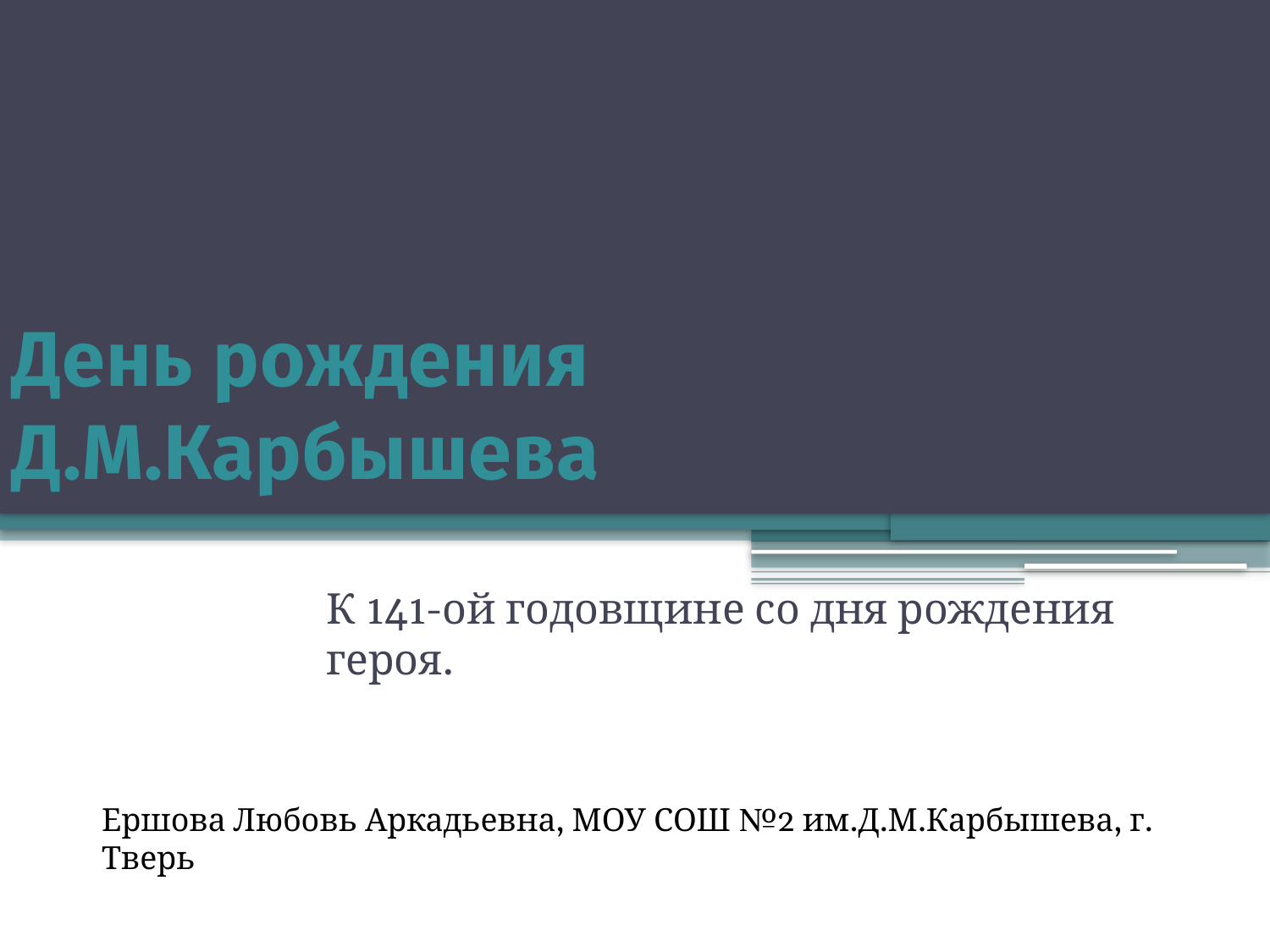

# День рождения Д.М.Карбышева
К 141-ой годовщине со дня рождения героя.
Ершова Любовь Аркадьевна, МОУ СОШ №2 им.Д.М.Карбышева, г. Тверь